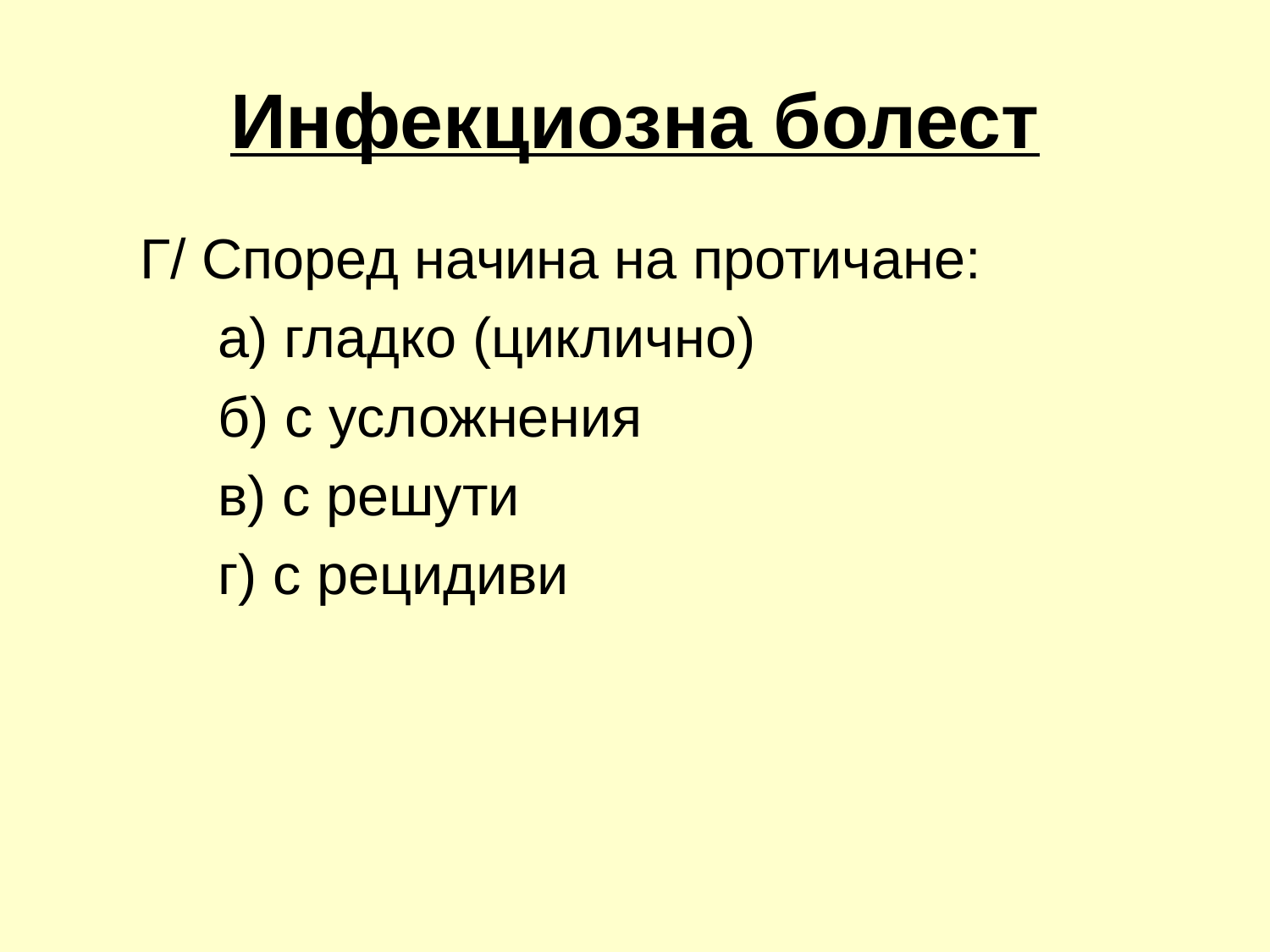

# Инфекциозна болест
Г/ Според начина на протичане:
     а) гладко (циклично)
     б) с усложнения
     в) с решути
     г) с рецидиви